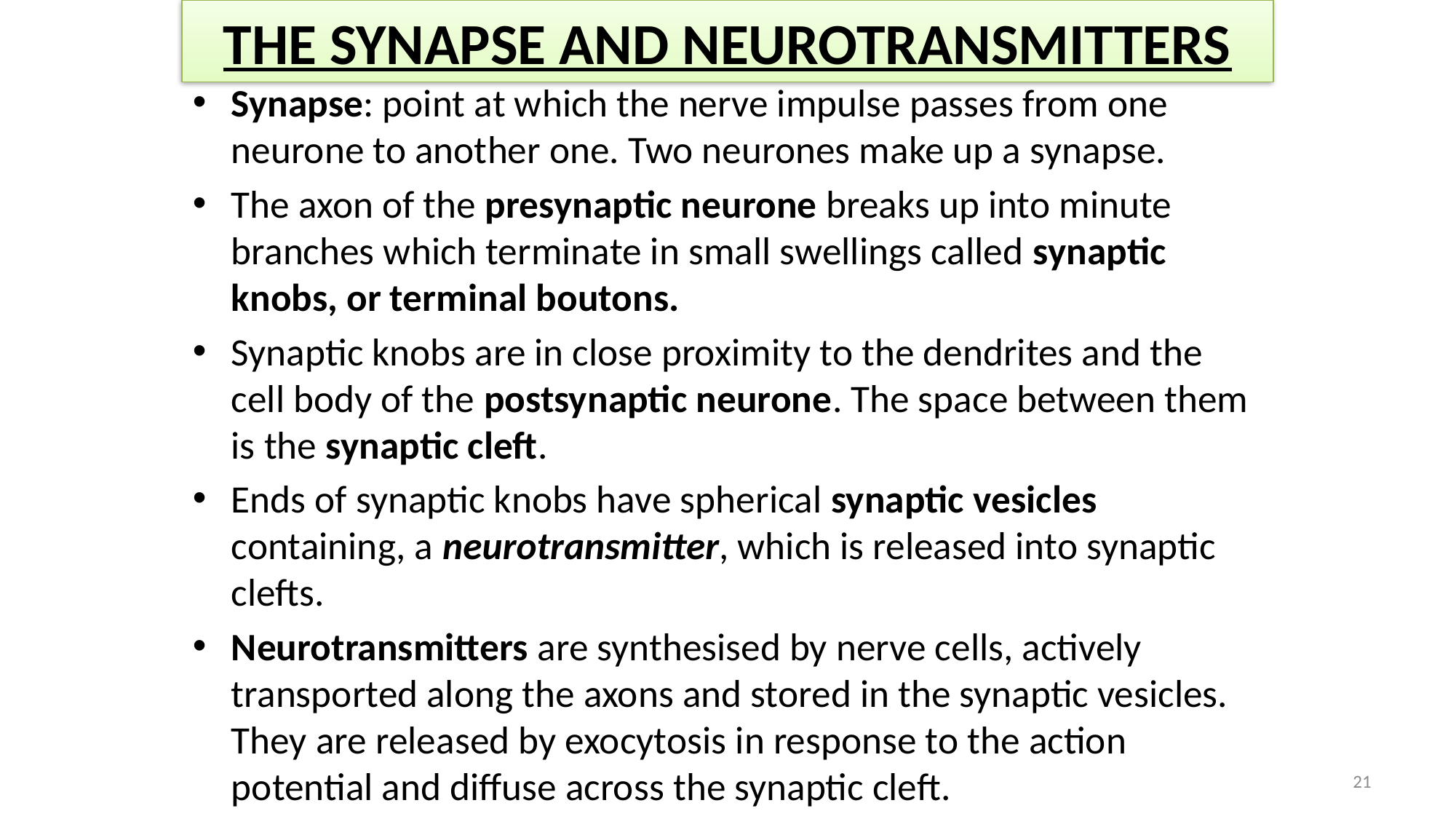

# THE SYNAPSE AND NEUROTRANSMITTERS
Synapse: point at which the nerve impulse passes from one neurone to another one. Two neurones make up a synapse.
The axon of the presynaptic neurone breaks up into minute branches which terminate in small swellings called synaptic knobs, or terminal boutons.
Synaptic knobs are in close proximity to the dendrites and the cell body of the postsynaptic neurone. The space between them is the synaptic cleft.
Ends of synaptic knobs have spherical synaptic vesicles containing, a neurotransmitter, which is released into synaptic clefts.
Neurotransmitters are synthesised by nerve cells, actively transported along the axons and stored in the synaptic vesicles. They are released by exocytosis in response to the action potential and diffuse across the synaptic cleft.

21